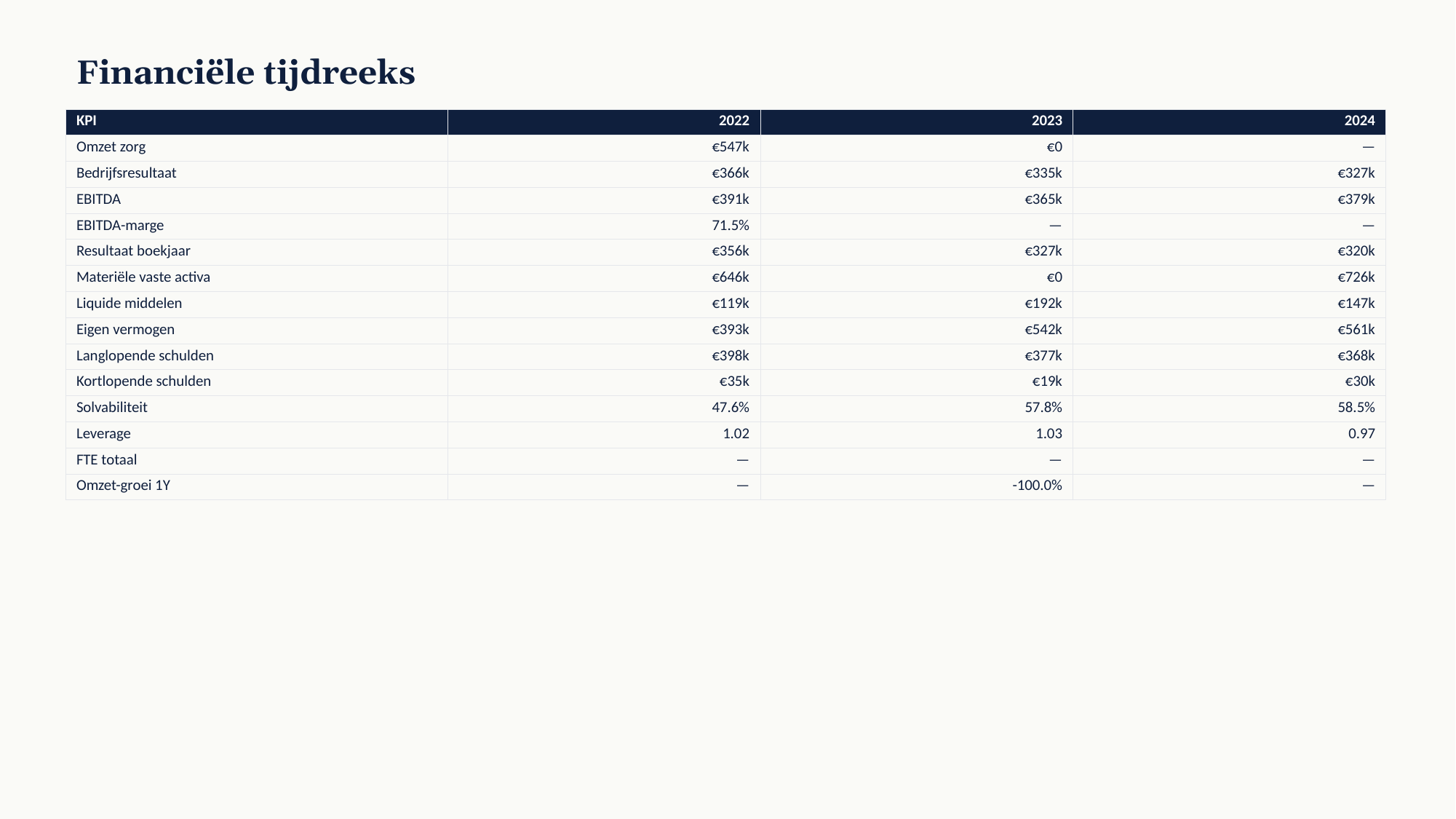

Financiële tijdreeks
| KPI | 2022 | 2023 | 2024 |
| --- | --- | --- | --- |
| Omzet zorg | €547k | €0 | — |
| Bedrijfsresultaat | €366k | €335k | €327k |
| EBITDA | €391k | €365k | €379k |
| EBITDA-marge | 71.5% | — | — |
| Resultaat boekjaar | €356k | €327k | €320k |
| Materiële vaste activa | €646k | €0 | €726k |
| Liquide middelen | €119k | €192k | €147k |
| Eigen vermogen | €393k | €542k | €561k |
| Langlopende schulden | €398k | €377k | €368k |
| Kortlopende schulden | €35k | €19k | €30k |
| Solvabiliteit | 47.6% | 57.8% | 58.5% |
| Leverage | 1.02 | 1.03 | 0.97 |
| FTE totaal | — | — | — |
| Omzet-groei 1Y | — | -100.0% | — |